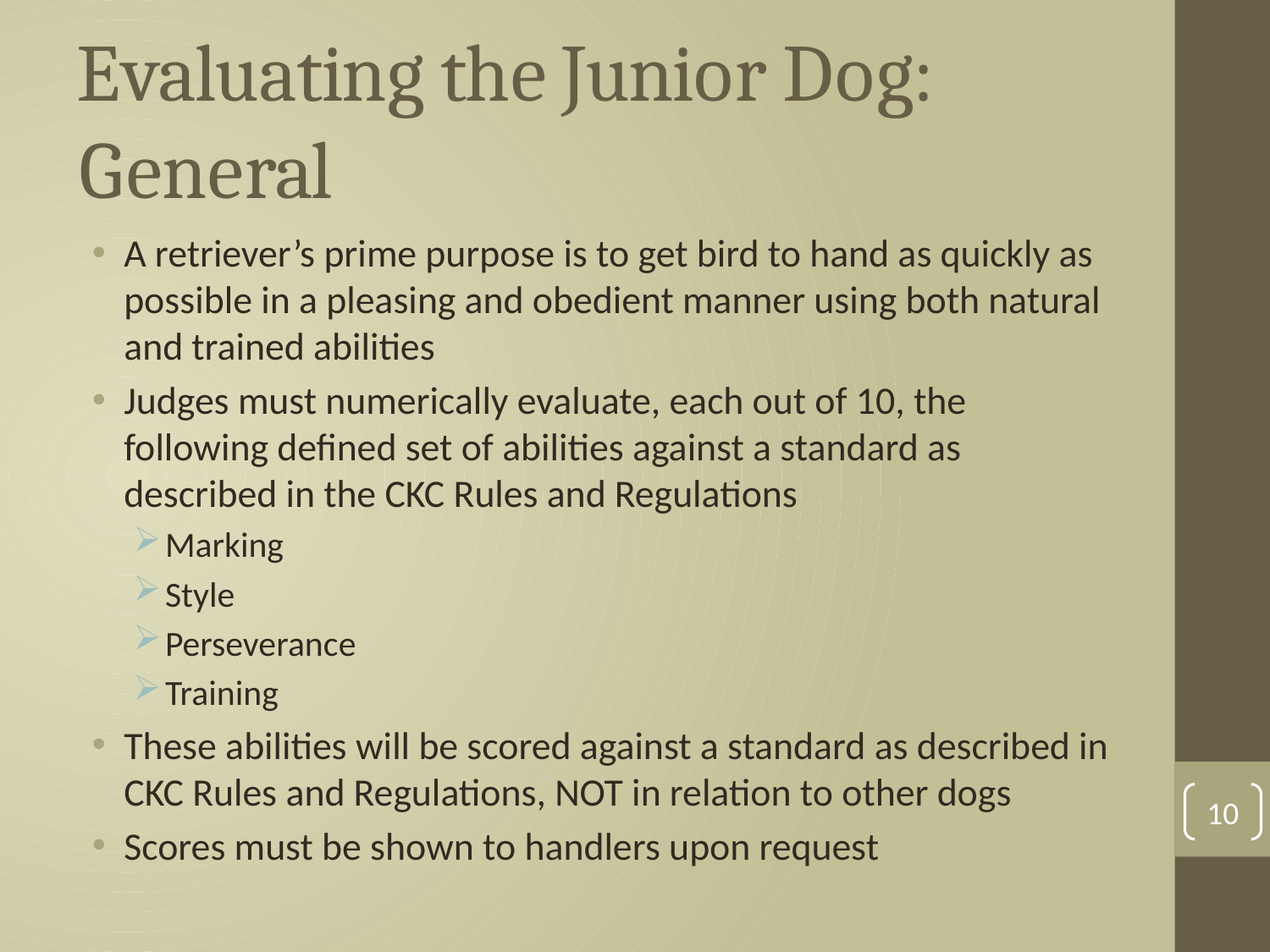

# Evaluating the Junior Dog: General
A retriever’s prime purpose is to get bird to hand as quickly as possible in a pleasing and obedient manner using both natural and trained abilities
Judges must numerically evaluate, each out of 10, the following defined set of abilities against a standard as described in the CKC Rules and Regulations
Marking
Style
Perseverance
Training
These abilities will be scored against a standard as described in CKC Rules and Regulations, NOT in relation to other dogs
Scores must be shown to handlers upon request

10